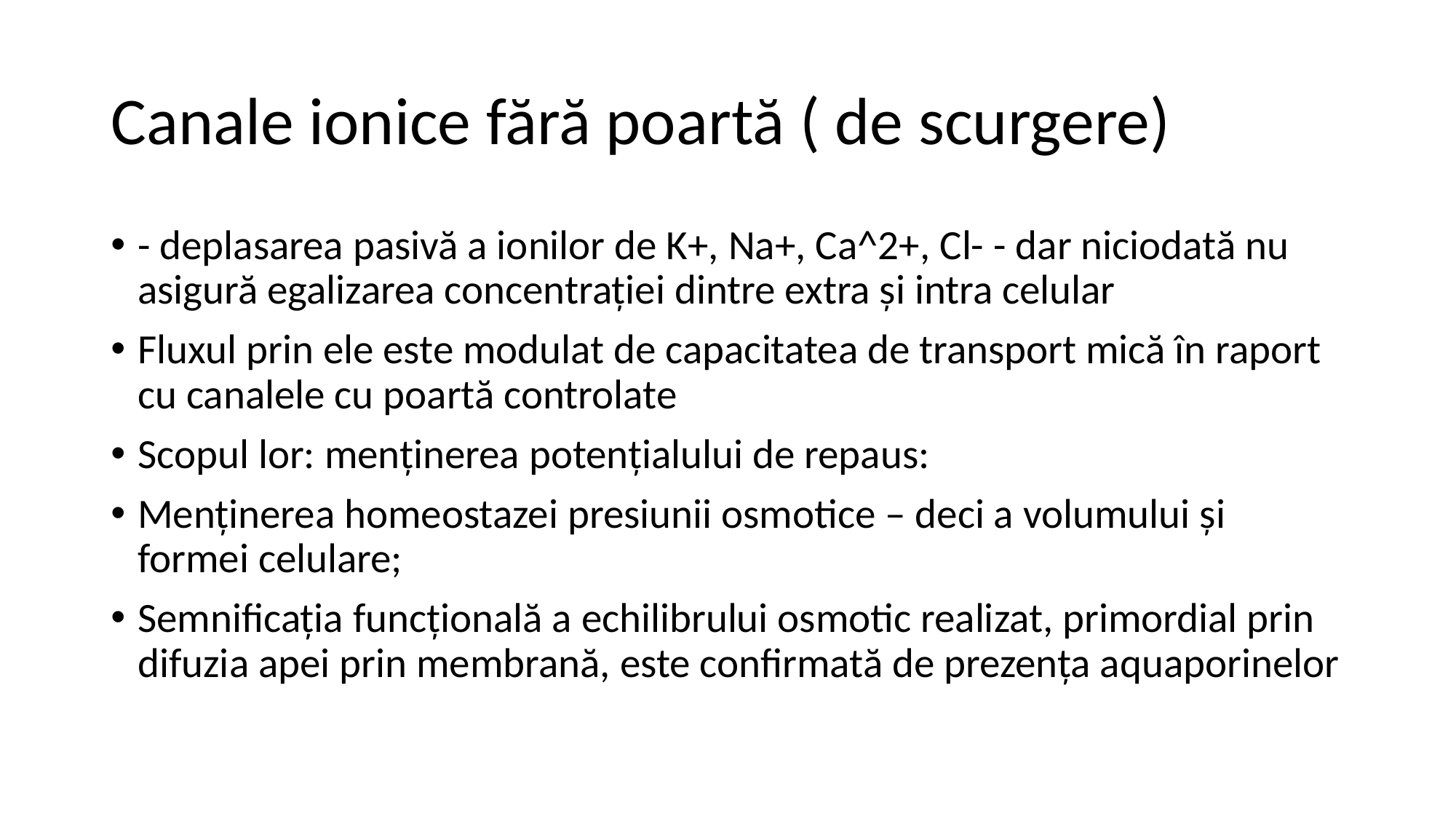

# Canale ionice fără poartă ( de scurgere)
- deplasarea pasivă a ionilor de K+, Na+, Ca^2+, Cl- - dar niciodată nu asigură egalizarea concentrației dintre extra și intra celular
Fluxul prin ele este modulat de capacitatea de transport mică în raport cu canalele cu poartă controlate
Scopul lor: menținerea potențialului de repaus:
Menținerea homeostazei presiunii osmotice – deci a volumului și formei celulare;
Semnificația funcțională a echilibrului osmotic realizat, primordial prin difuzia apei prin membrană, este confirmată de prezența aquaporinelor